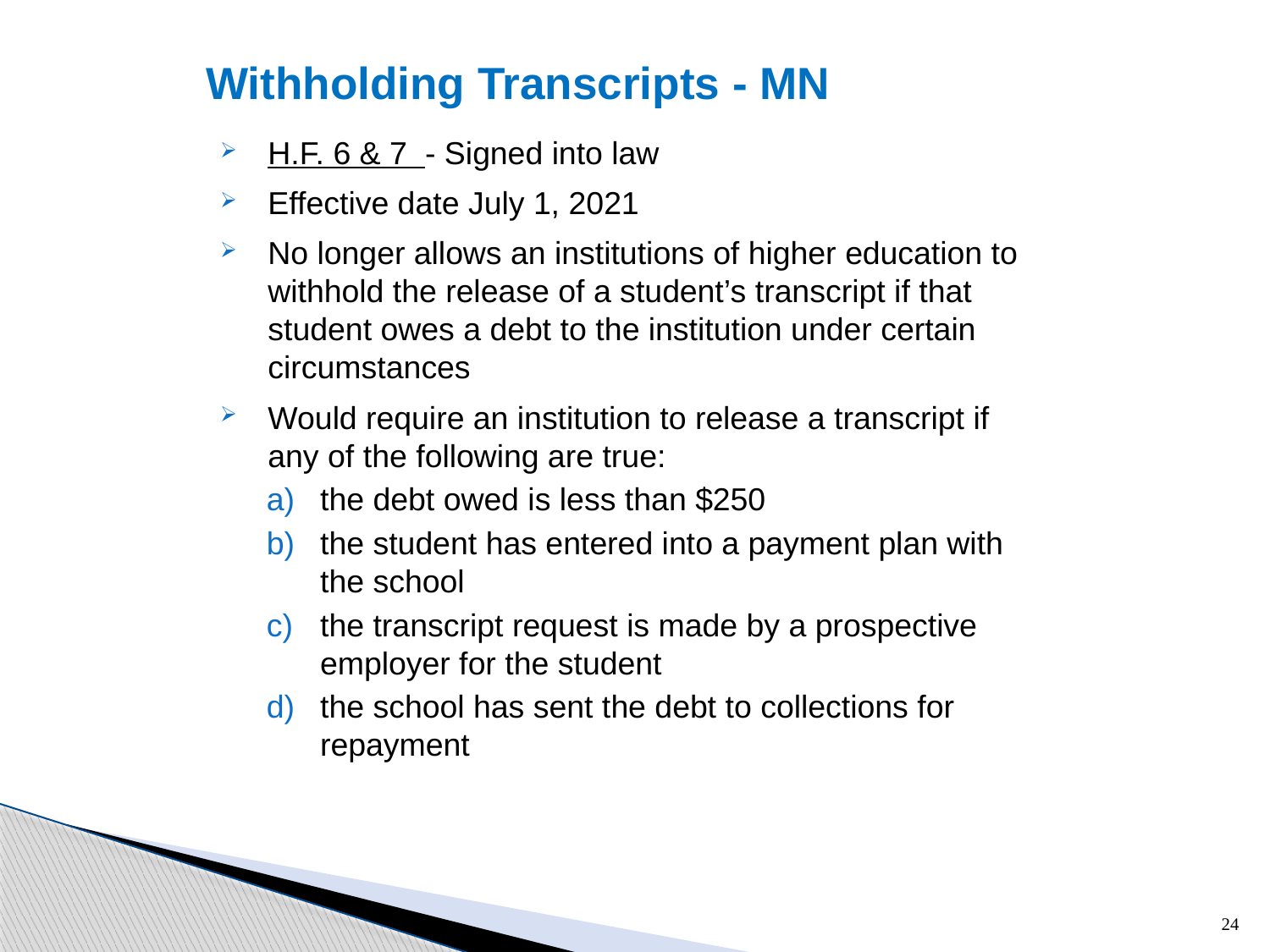

# Withholding Transcripts - MN
H.F. 6 & 7  - Signed into law
Effective date July 1, 2021
No longer allows an institutions of higher education to withhold the release of a student’s transcript if that student owes a debt to the institution under certain circumstances
Would require an institution to release a transcript if any of the following are true:
the debt owed is less than $250
the student has entered into a payment plan with the school
the transcript request is made by a prospective employer for the student
the school has sent the debt to collections for repayment
24